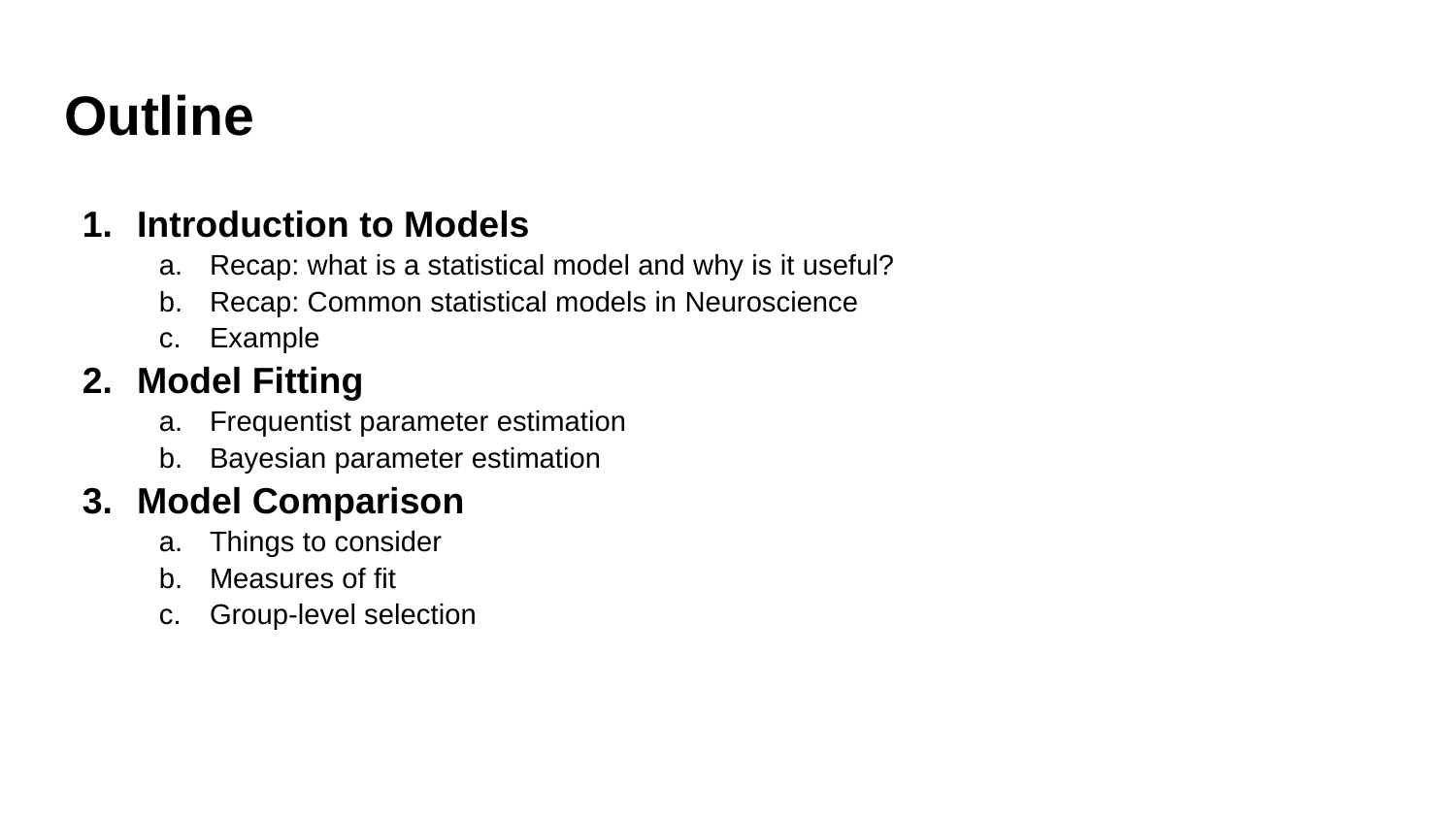

# Outline
Introduction to Models
Recap: what is a statistical model and why is it useful?
Recap: Common statistical models in Neuroscience
Example
Model Fitting
Frequentist parameter estimation
Bayesian parameter estimation
Model Comparison
Things to consider
Measures of fit
Group-level selection